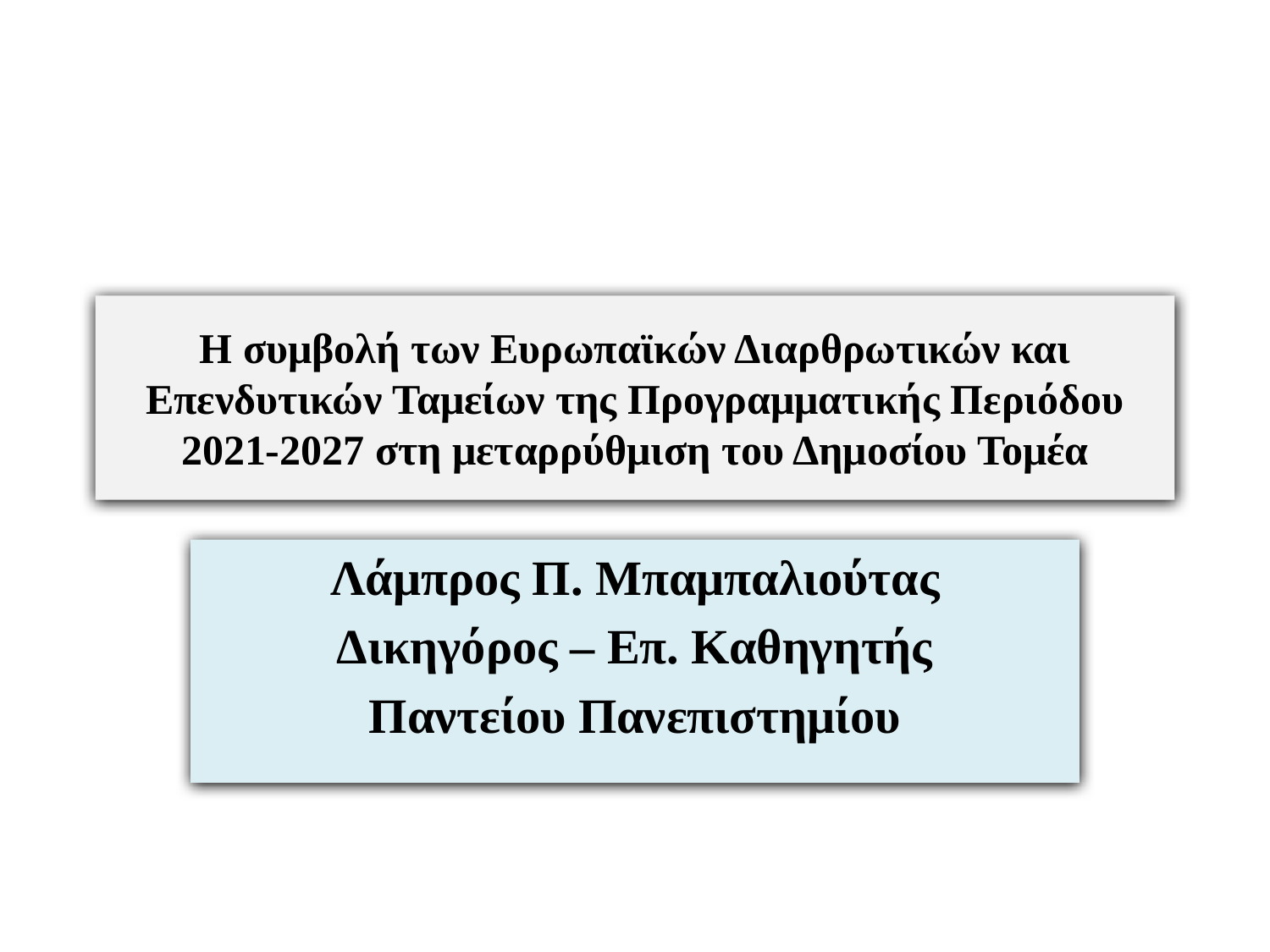

# Η συμβολή των Ευρωπαϊκών Διαρθρωτικών και Επενδυτικών Ταμείων της Προγραμματικής Περιόδου 2021-2027 στη μεταρρύθμιση του Δημοσίου Τομέα
Λάμπρος Π. Μπαμπαλιούτας
Δικηγόρος – Επ. Καθηγητής
Παντείου Πανεπιστημίου